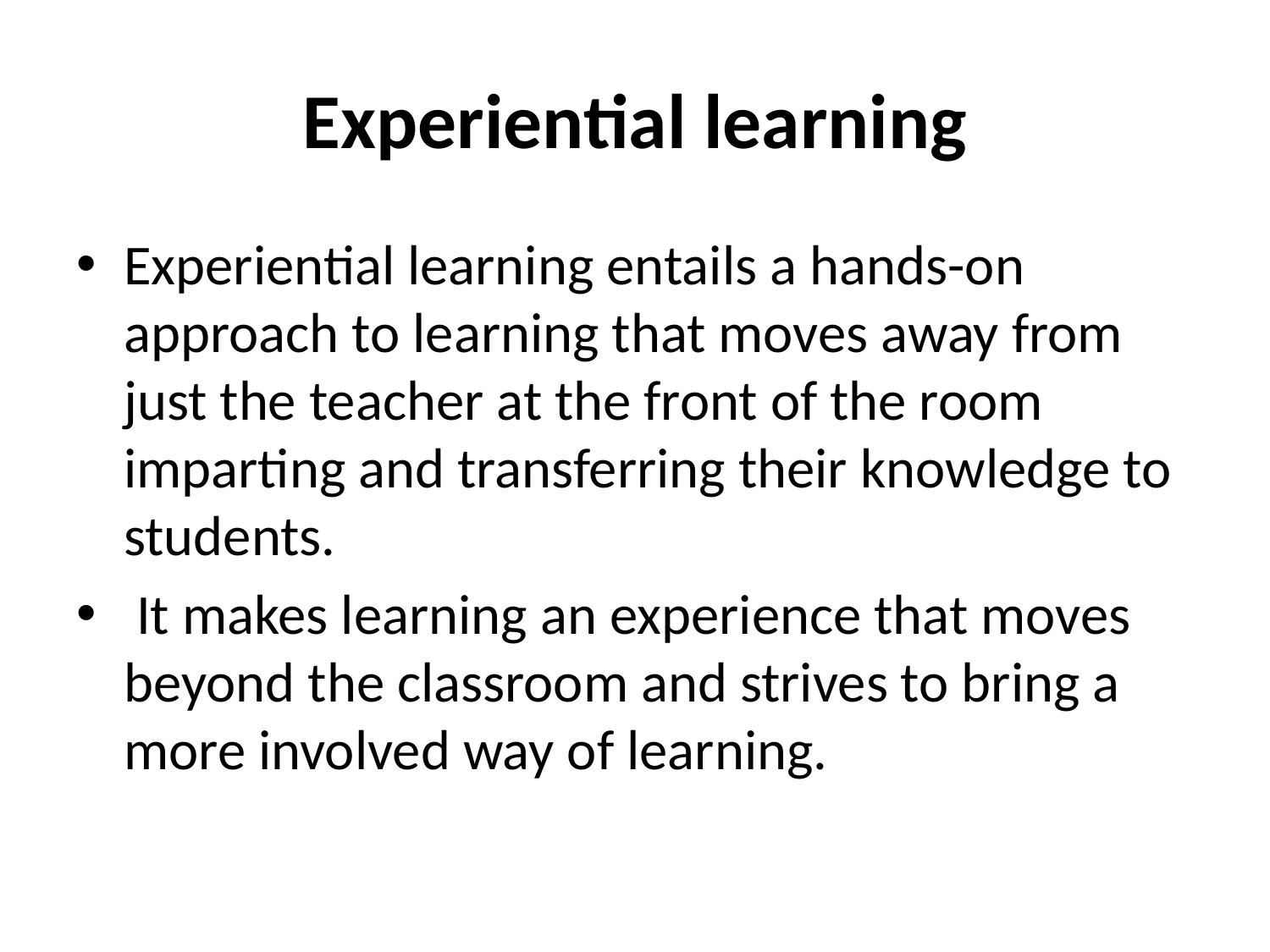

# Experiential learning
Experiential learning entails a hands-on approach to learning that moves away from just the teacher at the front of the room imparting and transferring their knowledge to students.
 It makes learning an experience that moves beyond the classroom and strives to bring a more involved way of learning.